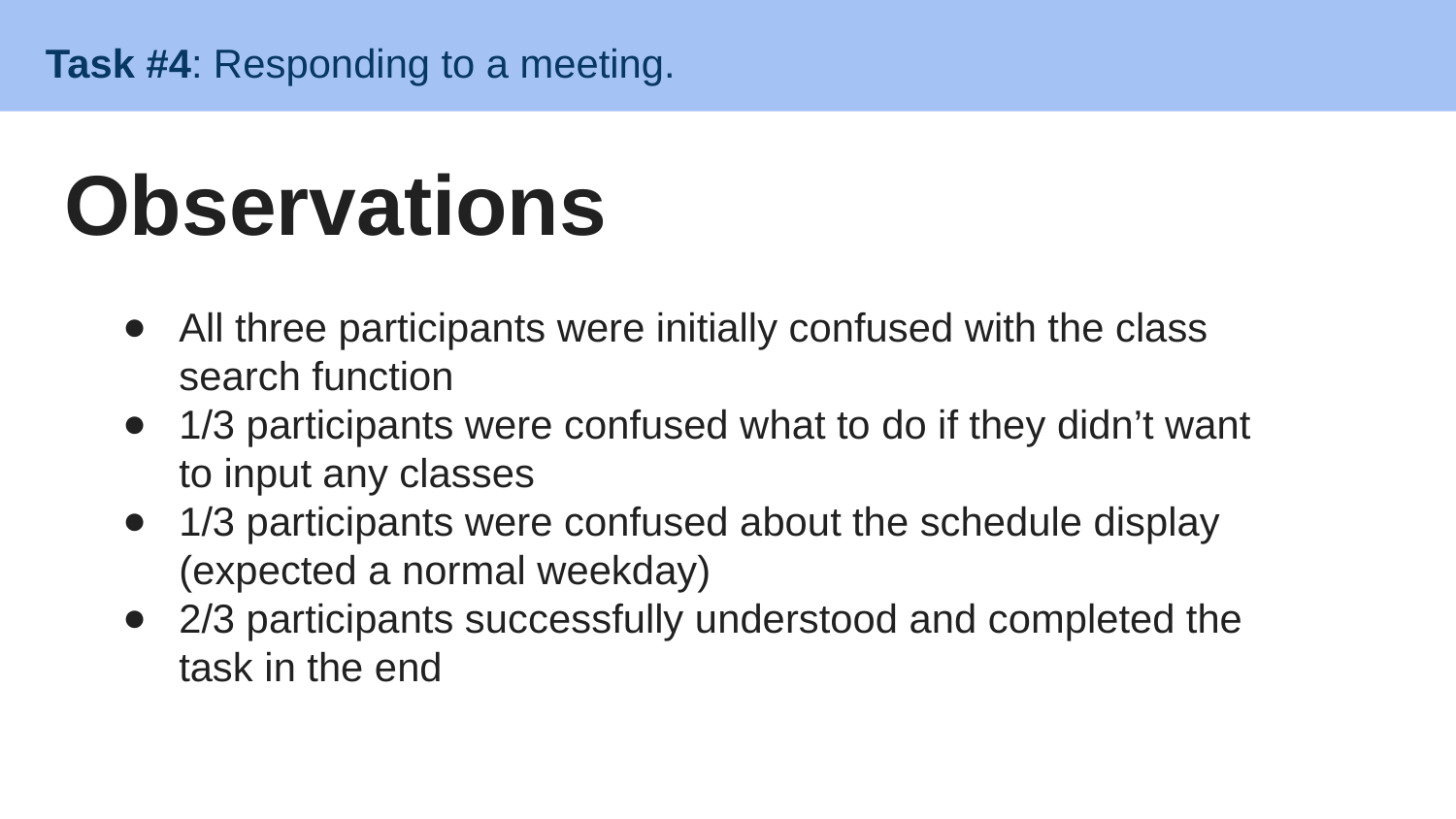

Task #4: Responding to a meeting.
# Observations
All three participants were initially confused with the class search function
1/3 participants were confused what to do if they didn’t want to input any classes
1/3 participants were confused about the schedule display (expected a normal weekday)
2/3 participants successfully understood and completed the task in the end